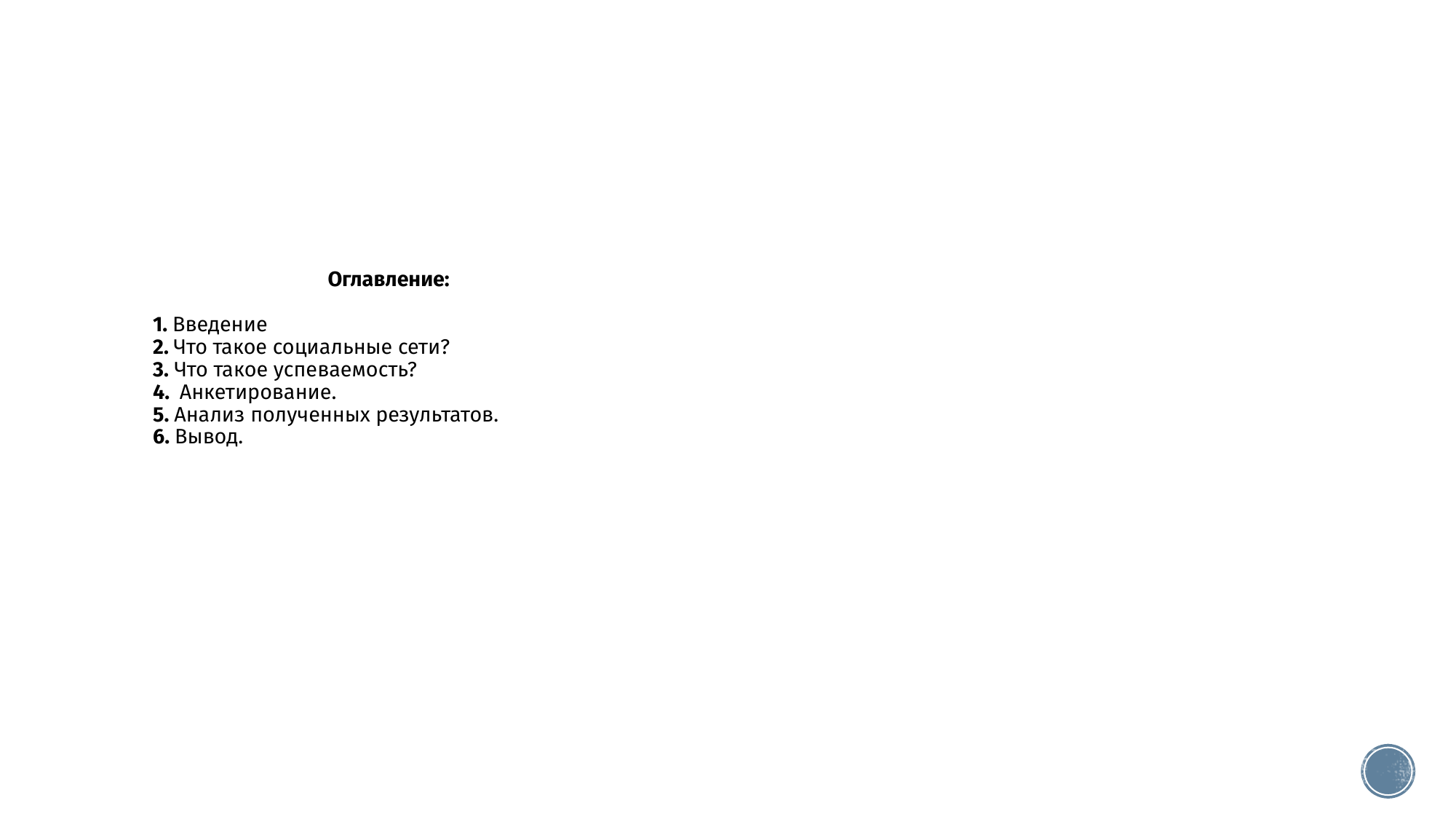

# Оглавление: 1. Введение 2. Что такое социальные сети? 3. Что такое успеваемость? 4.  Анкетирование. 5. Анализ полученных результатов. 6. Вывод.